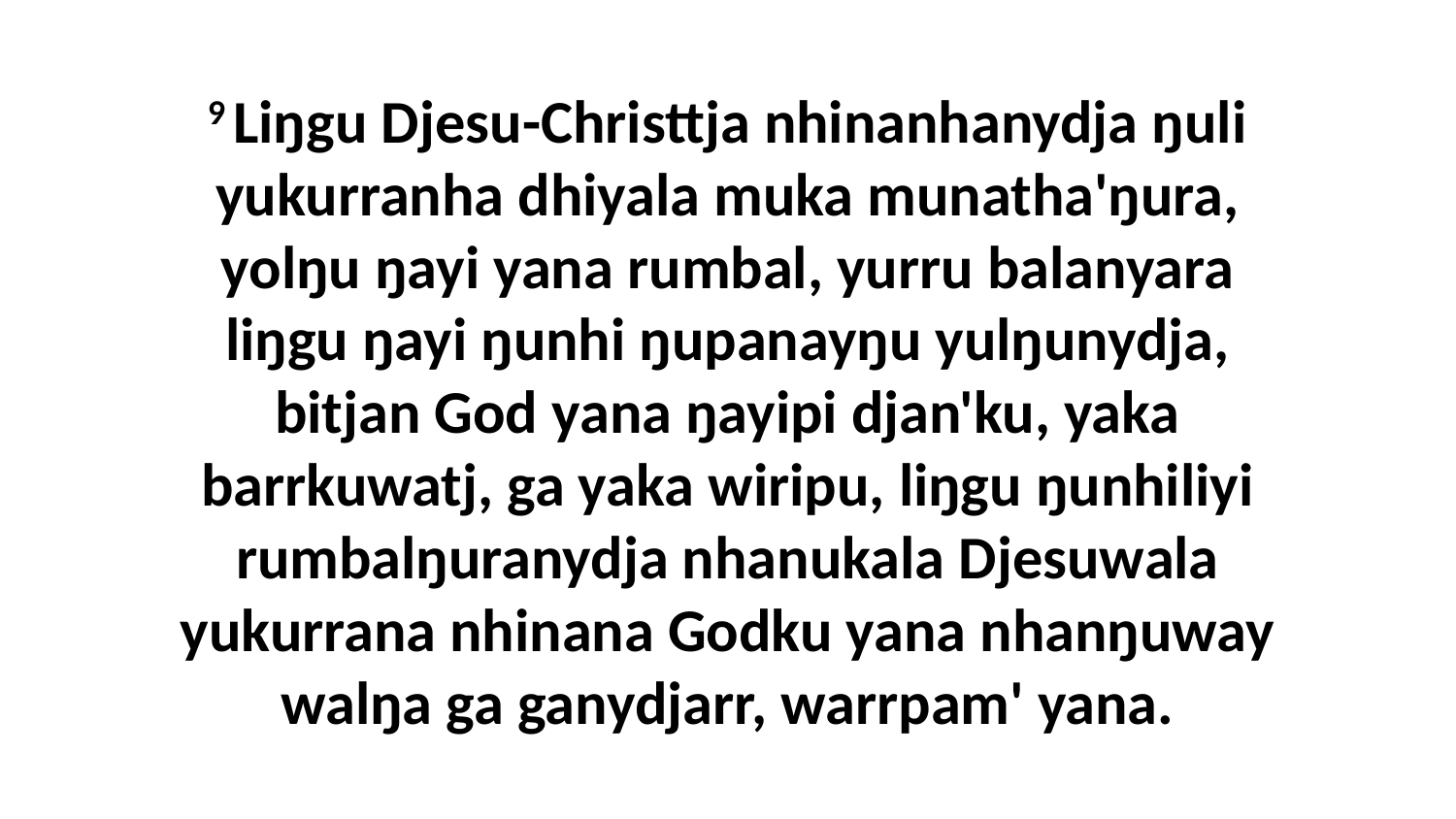

9 Liŋgu Djesu-Christtja nhinanhanydja ŋuli yukurranha dhiyala muka munatha'ŋura, yolŋu ŋayi yana rumbal, yurru balanyara liŋgu ŋayi ŋunhi ŋupanayŋu yulŋunydja, bitjan God yana ŋayipi djan'ku, yaka barrkuwatj, ga yaka wiripu, liŋgu ŋunhiliyi rumbalŋuranydja nhanukala Djesuwala yukurrana nhinana Godku yana nhanŋuway walŋa ga ganydjarr, warrpam' yana.